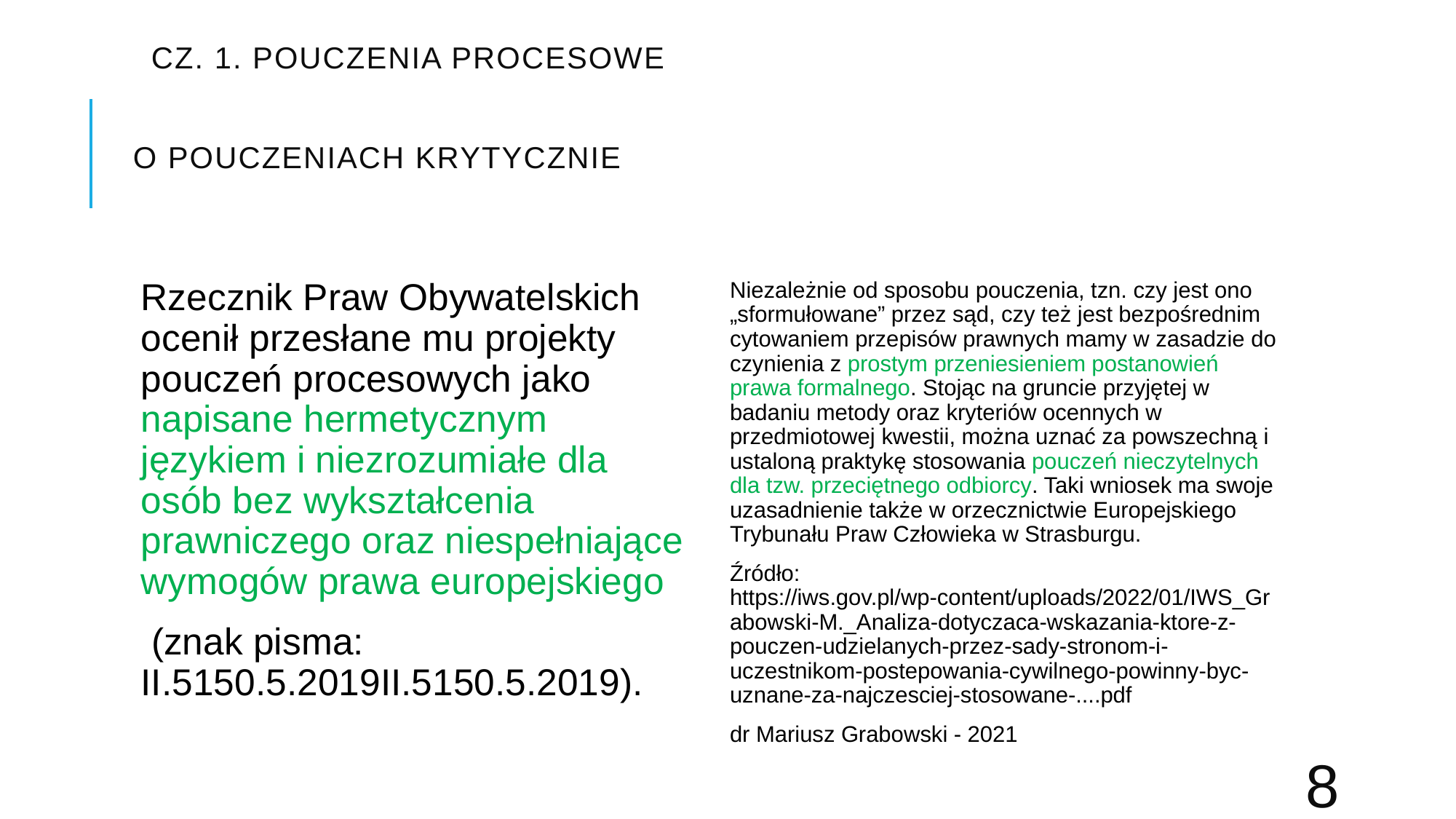

Cz. 1. POUCZENIA PROCESOWE
# O pouczeniach krytycznie
Rzecznik Praw Obywatelskich ocenił przesłane mu projekty pouczeń procesowych jako napisane hermetycznym językiem i niezrozumiałe dla osób bez wykształcenia prawniczego oraz niespełniające wymogów prawa europejskiego
 (znak pisma: II.5150.5.2019II.5150.5.2019).

Niezależnie od sposobu pouczenia, tzn. czy jest ono „sformułowane” przez sąd, czy też jest bezpośrednim cytowaniem przepisów prawnych mamy w zasadzie do czynienia z prostym przeniesieniem postanowień prawa formalnego. Stojąc na gruncie przyjętej w badaniu metody oraz kryteriów ocennych w przedmiotowej kwestii, można uznać za powszechną i ustaloną praktykę stosowania pouczeń nieczytelnych dla tzw. przeciętnego odbiorcy. Taki wniosek ma swoje uzasadnienie także w orzecznictwie Europejskiego Trybunału Praw Człowieka w Strasburgu.
Źródło: https://iws.gov.pl/wp-content/uploads/2022/01/IWS_Grabowski-M._Analiza-dotyczaca-wskazania-ktore-z-pouczen-udzielanych-przez-sady-stronom-i-uczestnikom-postepowania-cywilnego-powinny-byc-uznane-za-najczesciej-stosowane-....pdf
dr Mariusz Grabowski - 2021

8